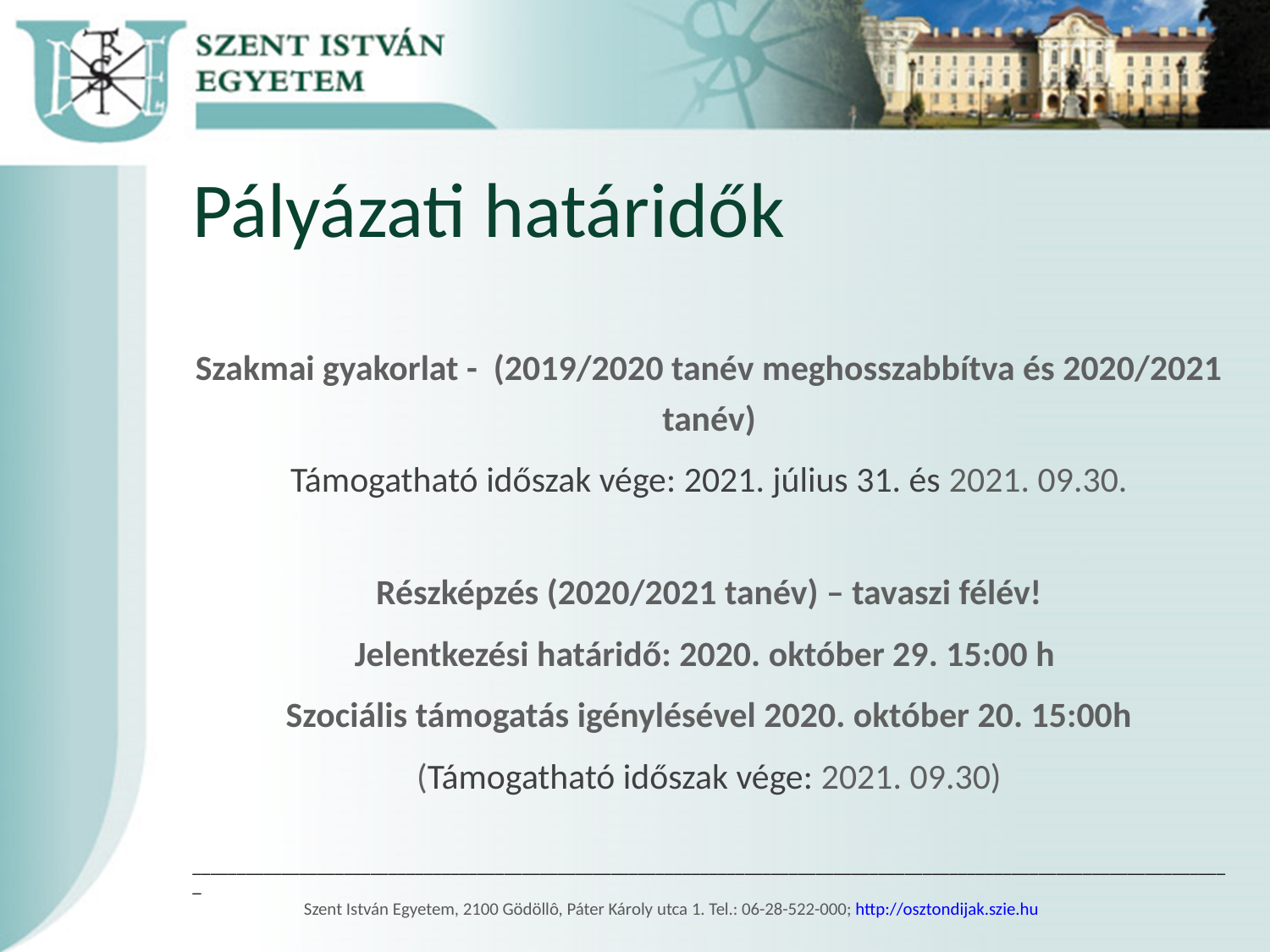

# Pályázati határidők

Szakmai gyakorlat -  (2019/2020 tanév meghosszabbítva és 2020/2021 tanév)
Támogatható időszak vége: 2021. július 31. és 2021. 09.30.

Részképzés (2020/2021 tanév) – tavaszi félév!
Jelentkezési határidő: 2020. október 29. 15:00 h
Szociális támogatás igénylésével 2020. október 20. 15:00h
(Támogatható időszak vége: 2021. 09.30)

–––––––––––––––––––––––––––––––––––––––––––––––––––––––––––––––––––––––––––––––––––––––––––––––––––––––––––––––––––––
Szent István Egyetem, 2100 Gödöllô, Páter Károly utca 1. Tel.: 06-28-522-000; http://osztondijak.szie.hu